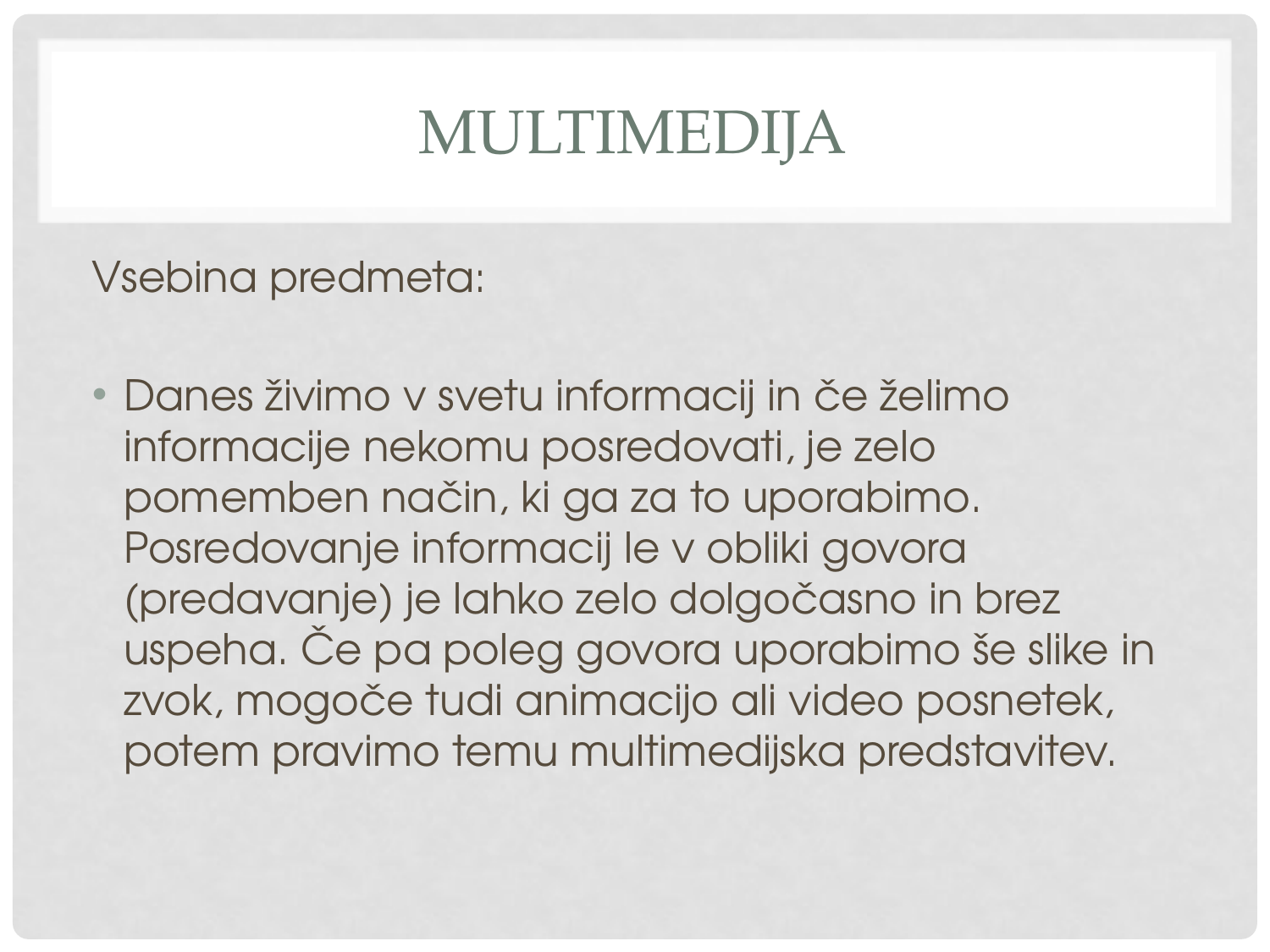

# multimedija
Vsebina predmeta:

Danes živimo v svetu informacij in če želimo informacije nekomu posredovati, je zelo pomemben način, ki ga za to uporabimo. Posredovanje informacij le v obliki govora (predavanje) je lahko zelo dolgočasno in brez uspeha. Če pa poleg govora uporabimo še slike in zvok, mogoče tudi animacijo ali video posnetek, potem pravimo temu multimedijska predstavitev.